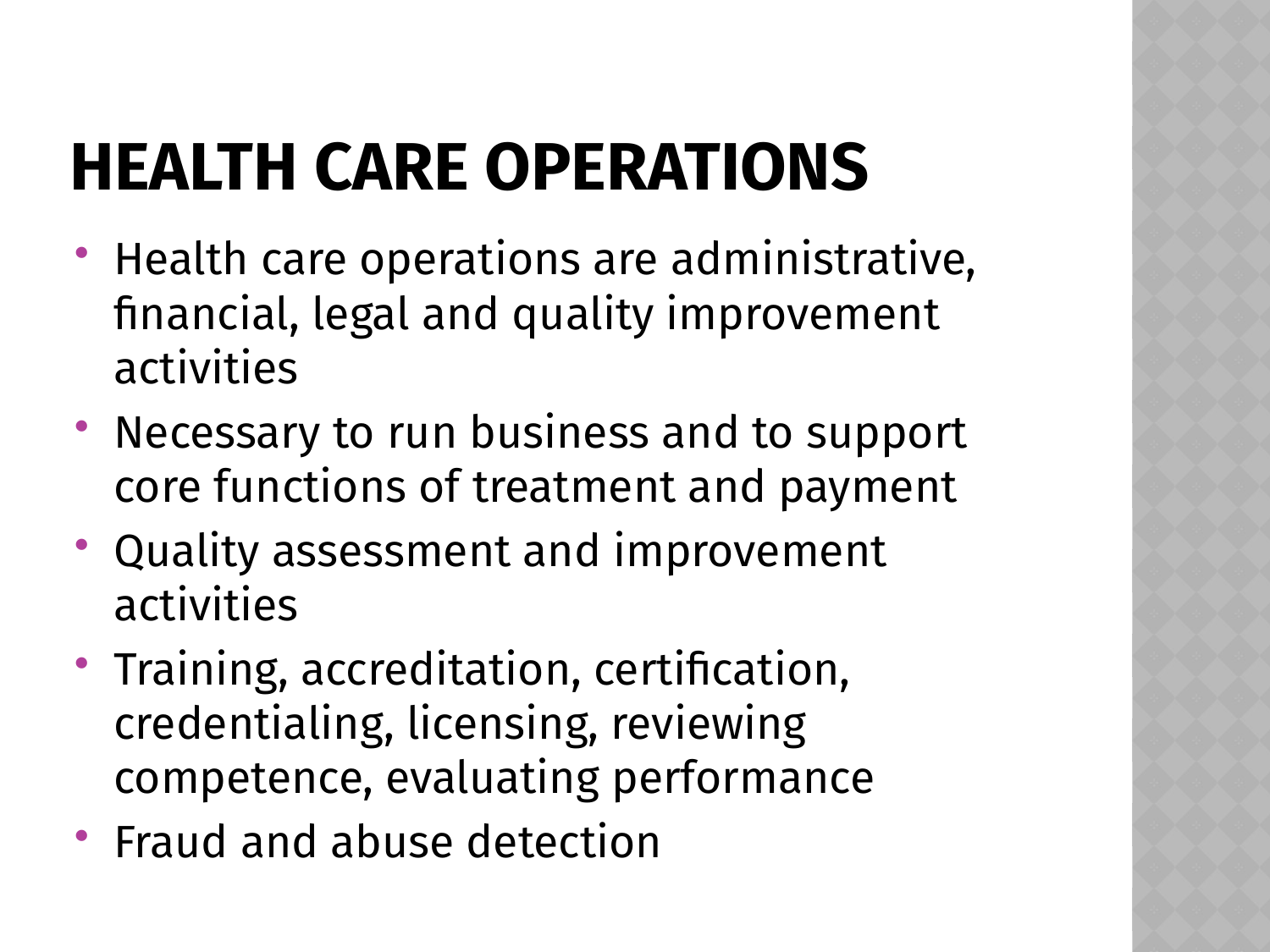

# Health Care Operations
Health care operations are administrative, financial, legal and quality improvement activities
Necessary to run business and to support core functions of treatment and payment
Quality assessment and improvement activities
Training, accreditation, certification, credentialing, licensing, reviewing competence, evaluating performance
Fraud and abuse detection